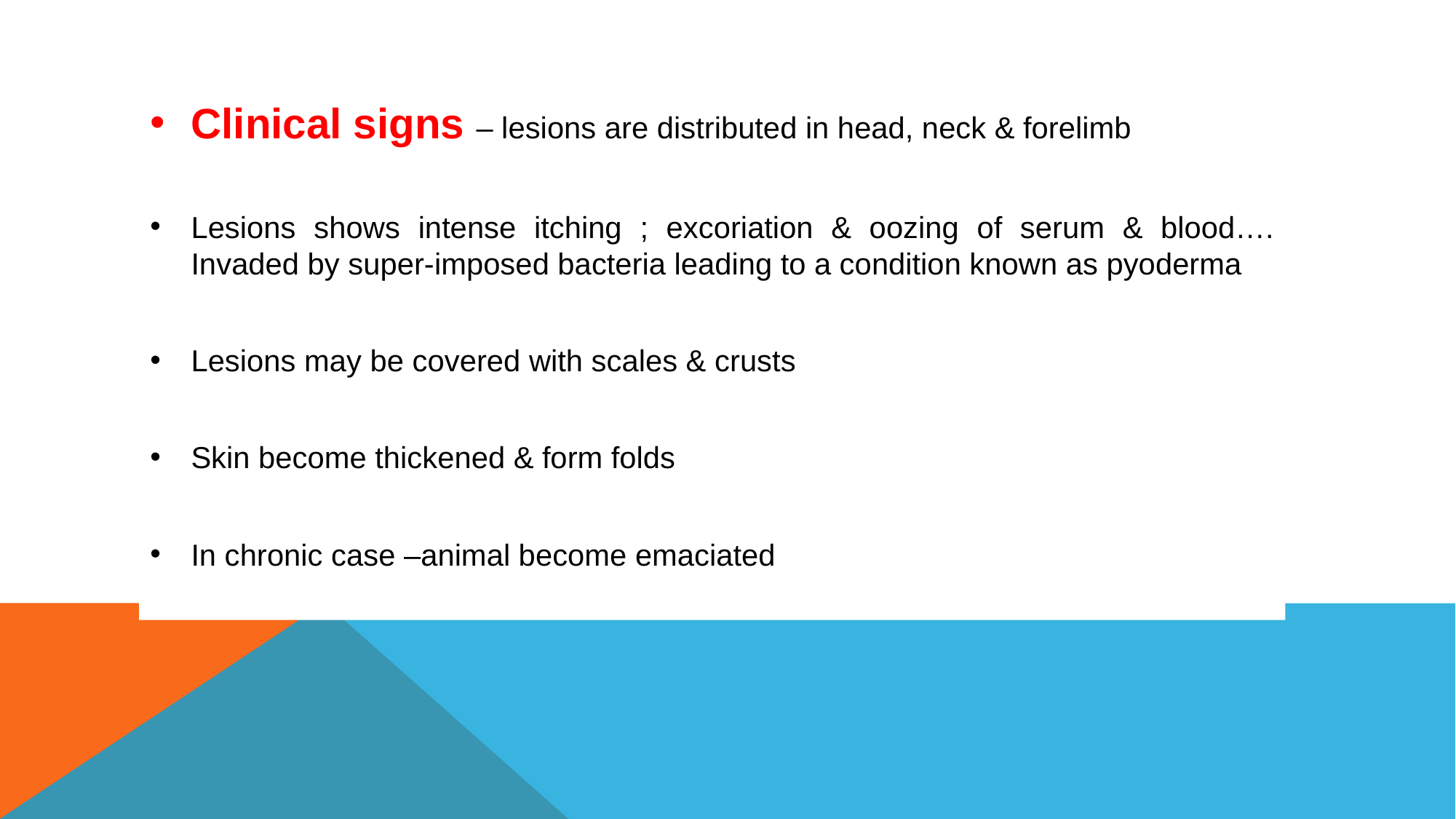

Clinical signs – lesions are distributed in head, neck & forelimb

Lesions shows intense itching ; excoriation & oozing of serum & blood…. Invaded by super-imposed bacteria leading to a condition known as pyoderma

Lesions may be covered with scales & crusts

Skin become thickened & form folds

In chronic case –animal become emaciated